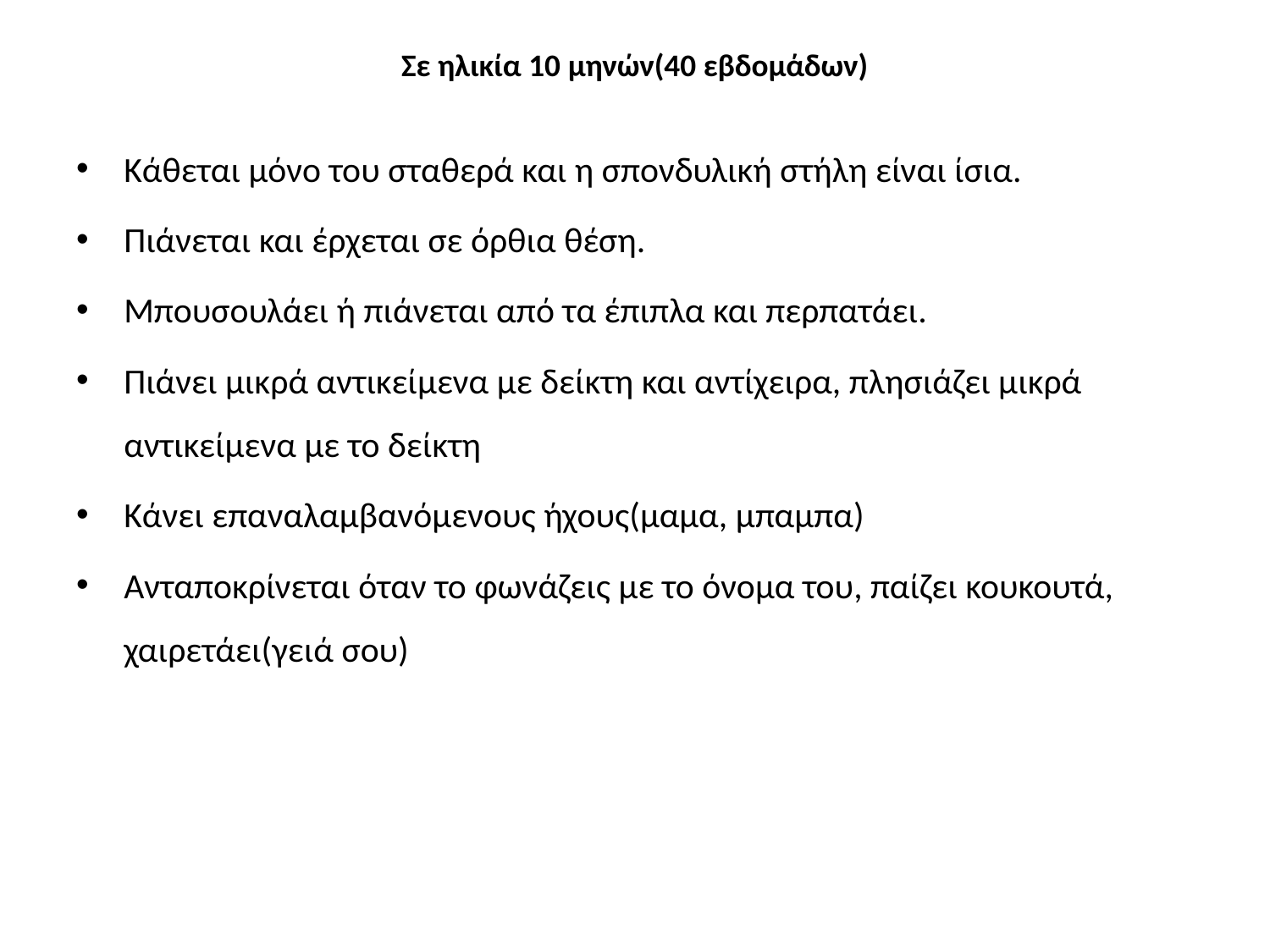

# Σε ηλικία 10 μηνών(40 εβδομάδων)
Κάθεται μόνο του σταθερά και η σπονδυλική στήλη είναι ίσια.
Πιάνεται και έρχεται σε όρθια θέση.
Μπουσουλάει ή πιάνεται από τα έπιπλα και περπατάει.
Πιάνει μικρά αντικείμενα με δείκτη και αντίχειρα, πλησιάζει μικρά αντικείμενα με το δείκτη
Κάνει επαναλαμβανόμενους ήχους(μαμα, μπαμπα)
Ανταποκρίνεται όταν το φωνάζεις με το όνομα του, παίζει κουκουτά, χαιρετάει(γειά σου)